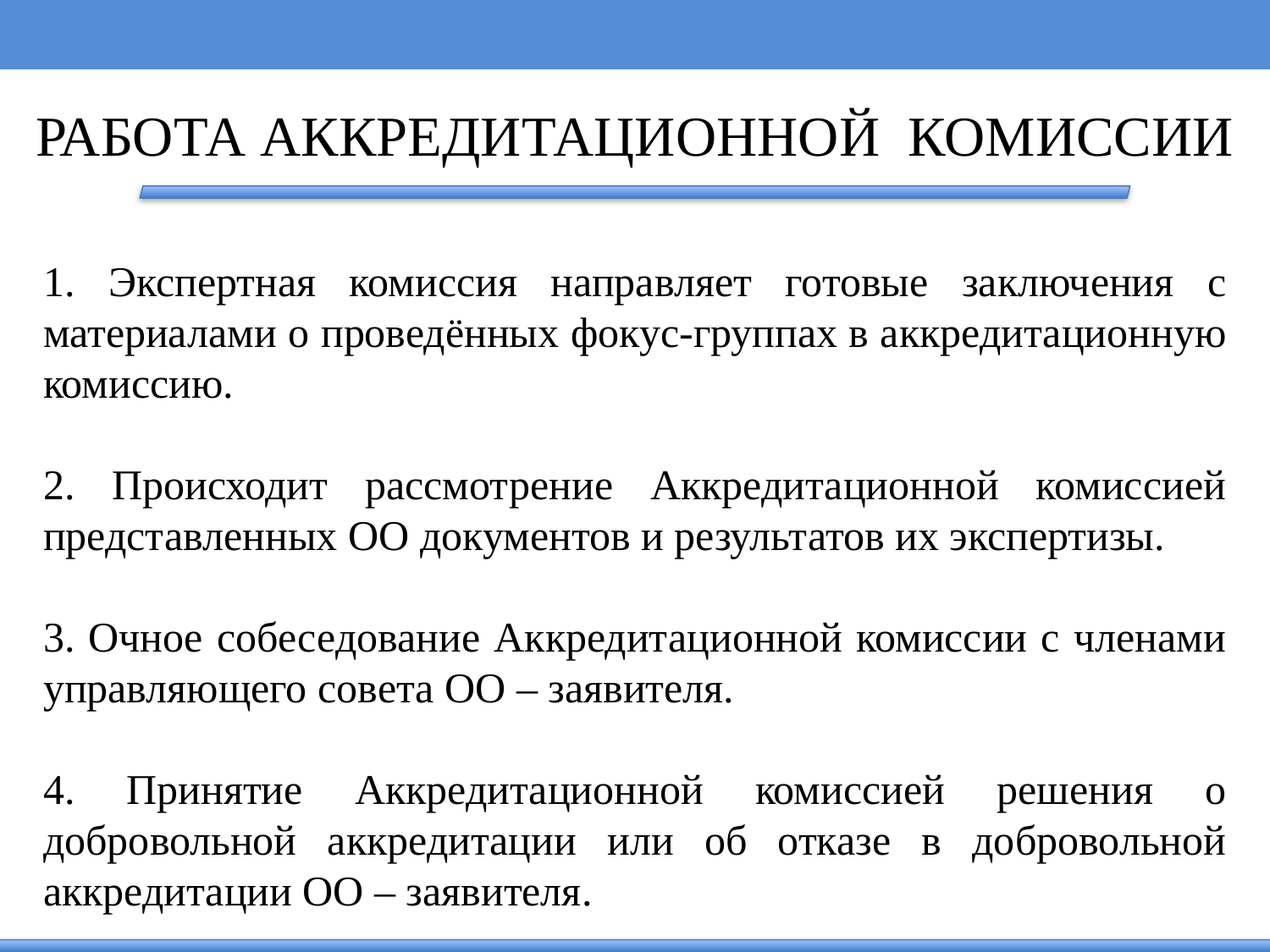

РАБОТА АККРЕДИТАЦИОННОЙ  КОМИССИИ

1. Экспертная комиссия направляет готовые заключения с материалами о проведённых фокус-группах в аккредитационную комиссию.

2. Происходит рассмотрение Аккредитационной комиссией представленных ОО документов и результатов их экспертизы.

3. Очное собеседование Аккредитационной комиссии с членами управляющего совета ОО – заявителя.

4. Принятие Аккредитационной комиссией решения о добровольной аккредитации или об отказе в добровольной аккредитации ОО – заявителя.